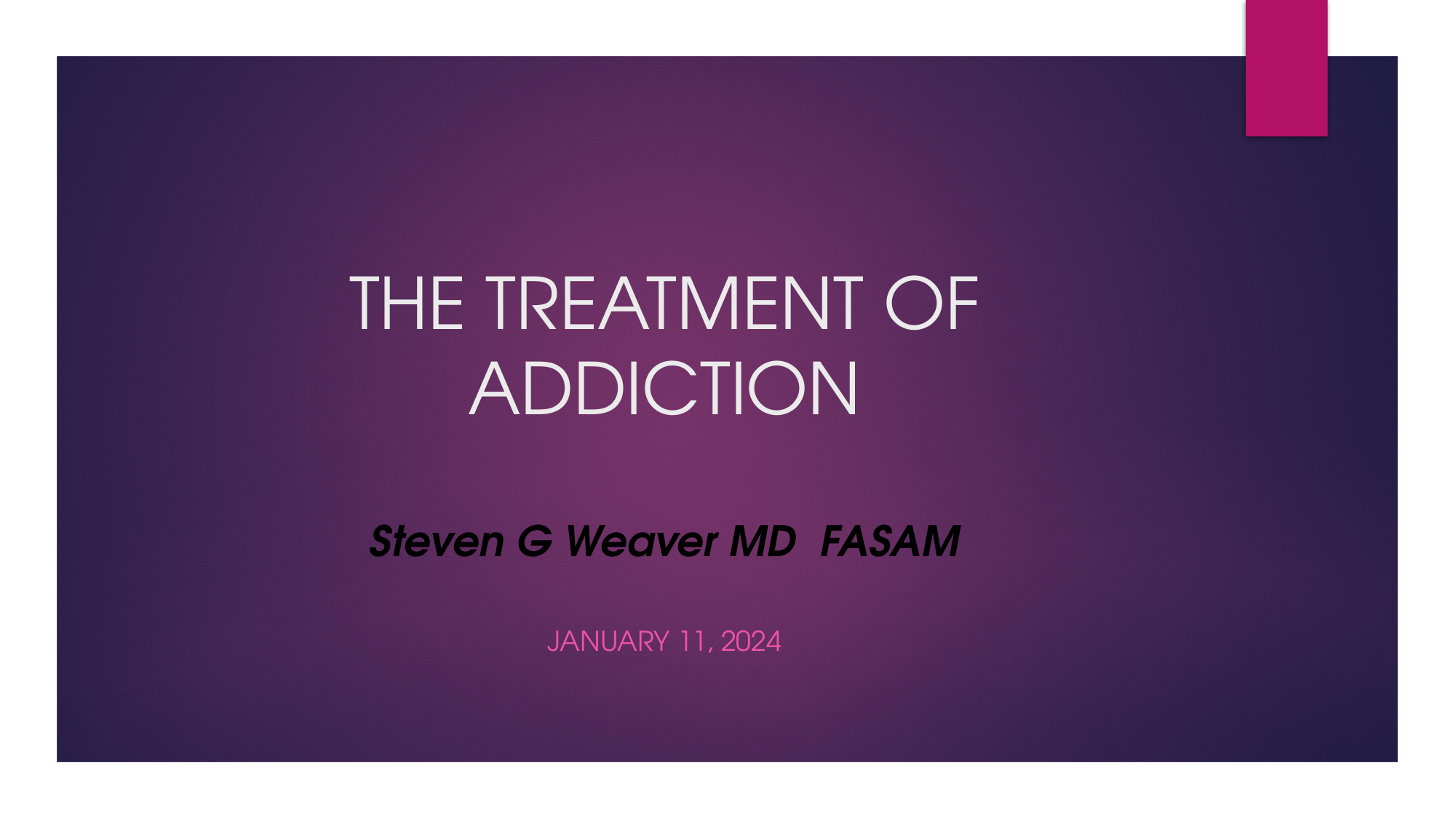

# THE TREATMENT OF ADDICTION Steven G Weaver MD  FASAM

January 11, 2024